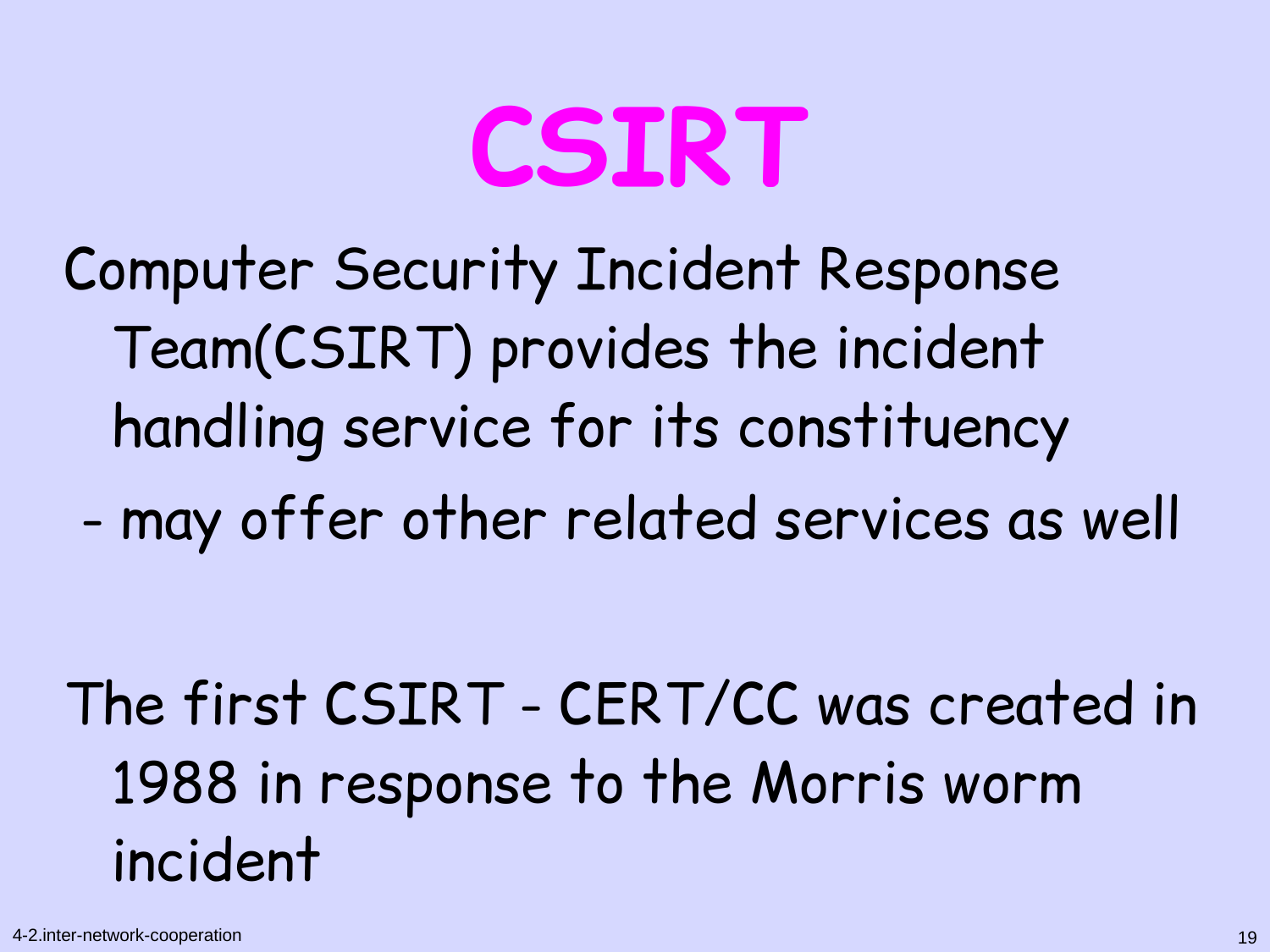

# CSIRT
Computer Security Incident Response Team(CSIRT) provides the incident handling service for its constituency
 - may offer other related services as well

The first CSIRT - CERT/CC was created in 1988 in response to the Morris worm incident
19
4-2.inter-network-cooperation